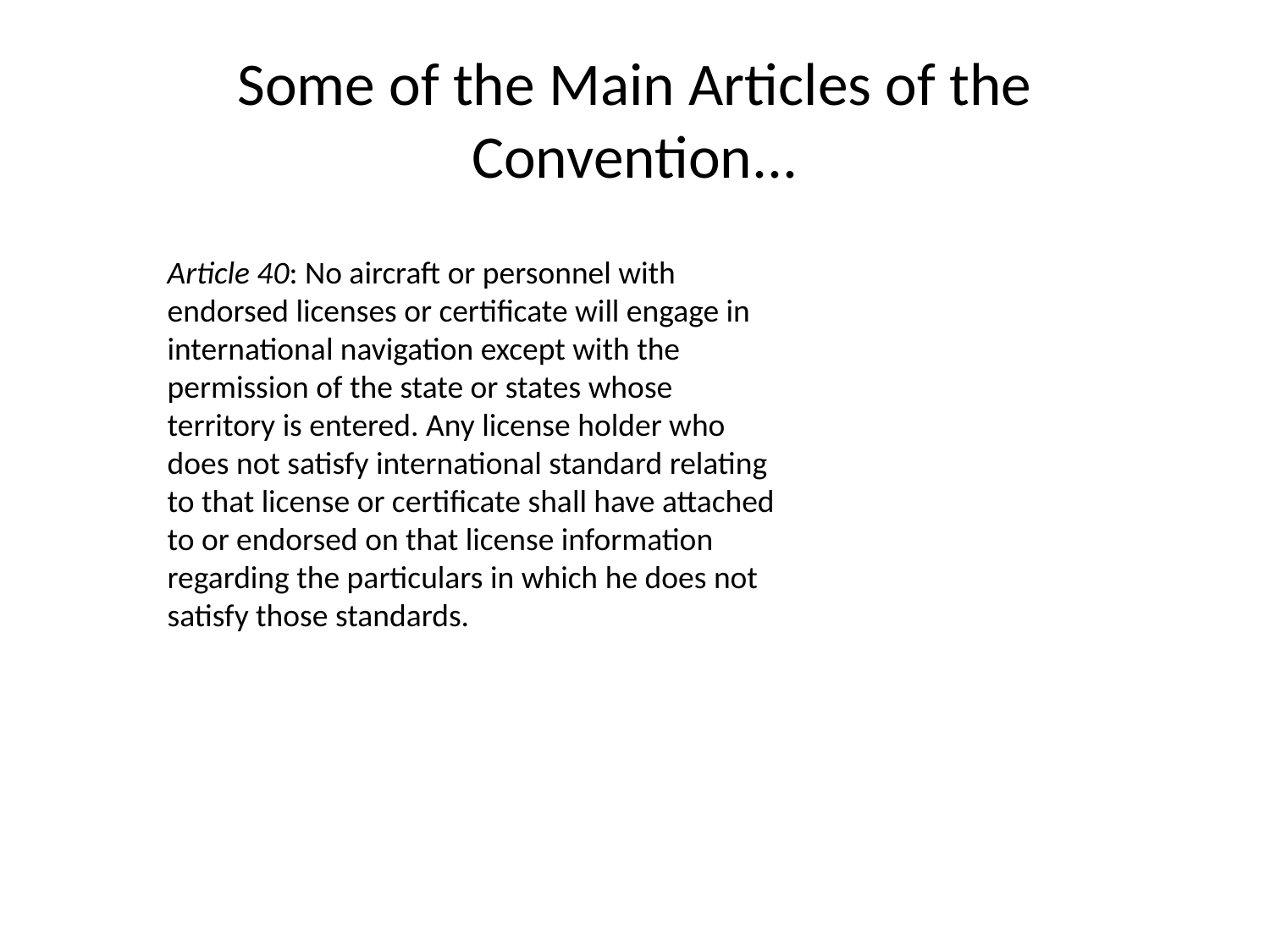

# Some of the Main Articles of the Convention...
Article 40: No aircraft or personnel with endorsed licenses or certificate will engage in international navigation except with the permission of the state or states whose territory is entered. Any license holder who does not satisfy international standard relating to that license or certificate shall have attached to or endorsed on that license information regarding the particulars in which he does not satisfy those standards.